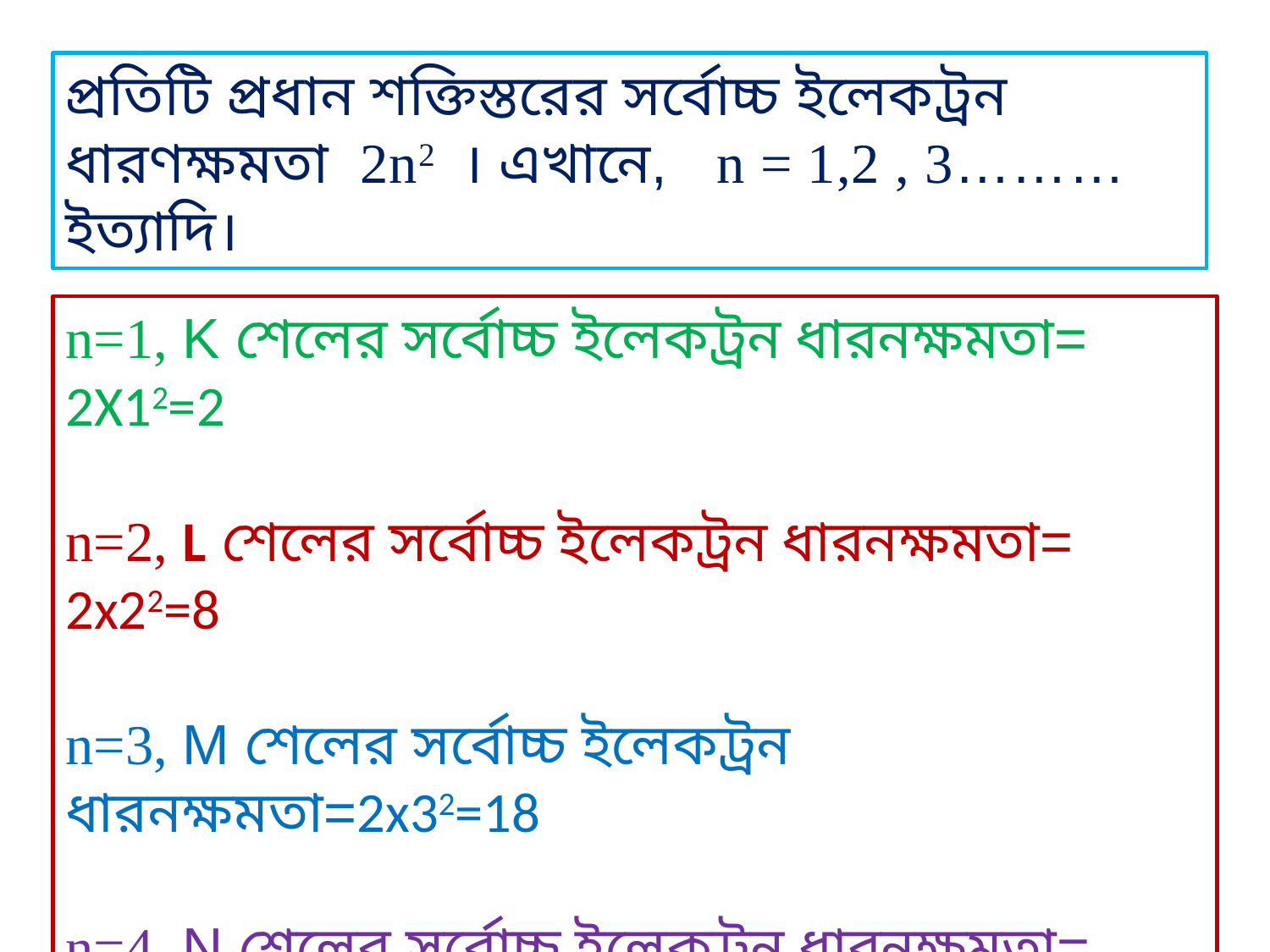

প্রতিটি প্রধান শক্তিস্তরের সর্বোচ্চ ইলেকট্রন ধারণক্ষমতা  2n2  । এখানে,   n = 1,2 , 3……… ইত্যাদি।
n=1, K শেলের সর্বোচ্চ ইলেকট্রন ধারনক্ষমতা= 2X12=2

n=2, L শেলের সর্বোচ্চ ইলেকট্রন ধারনক্ষমতা= 2x22=8

n=3, M শেলের সর্বোচ্চ ইলেকট্রন ধারনক্ষমতা=2x32=18

n=4, N শেলের সর্বোচ্চ ইলেকট্রন ধারনক্ষমতা= 2x42=32